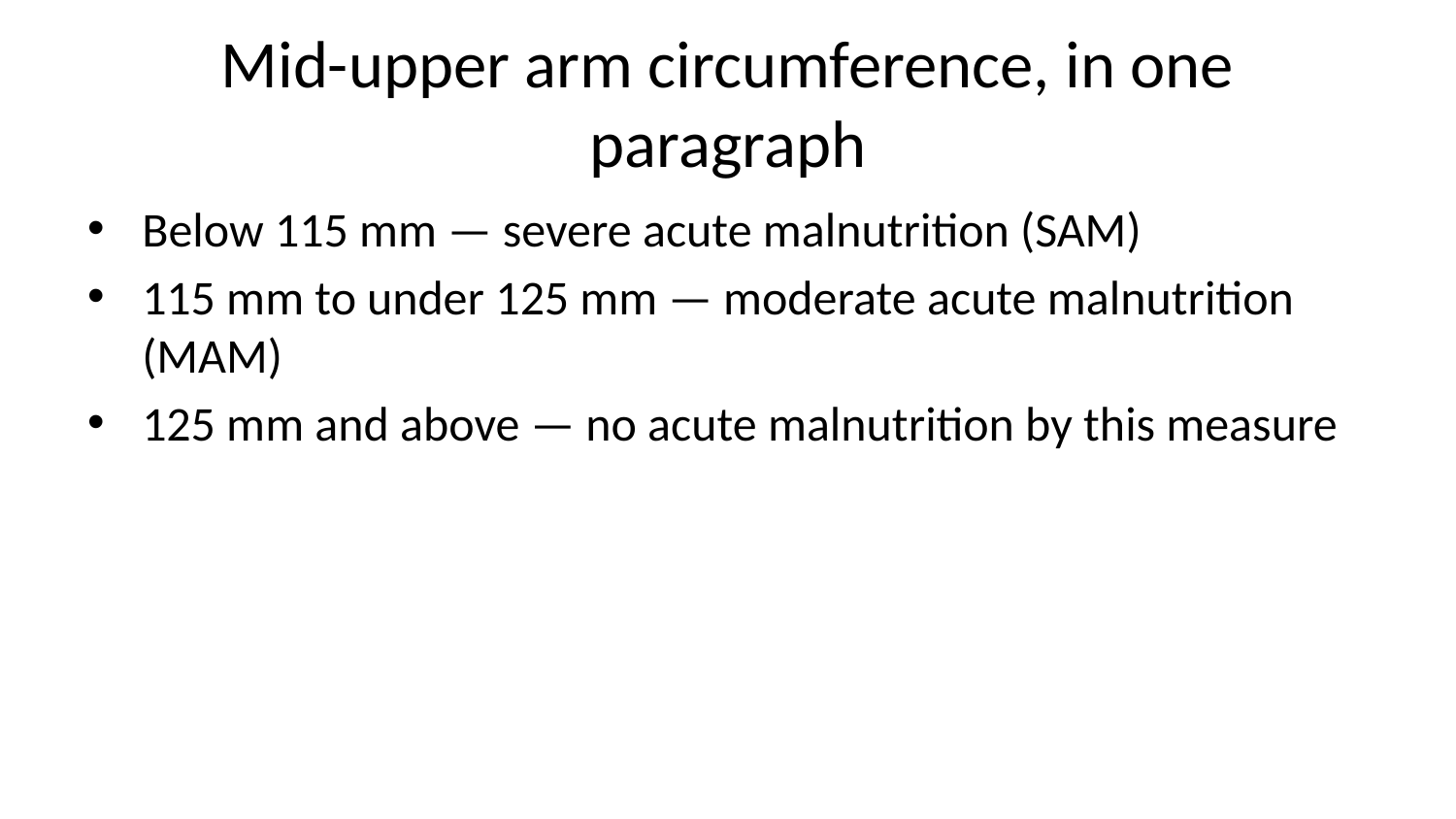

# Mid-upper arm circumference, in one paragraph
Below 115 mm — severe acute malnutrition (SAM)
115 mm to under 125 mm — moderate acute malnutrition (MAM)
125 mm and above — no acute malnutrition by this measure